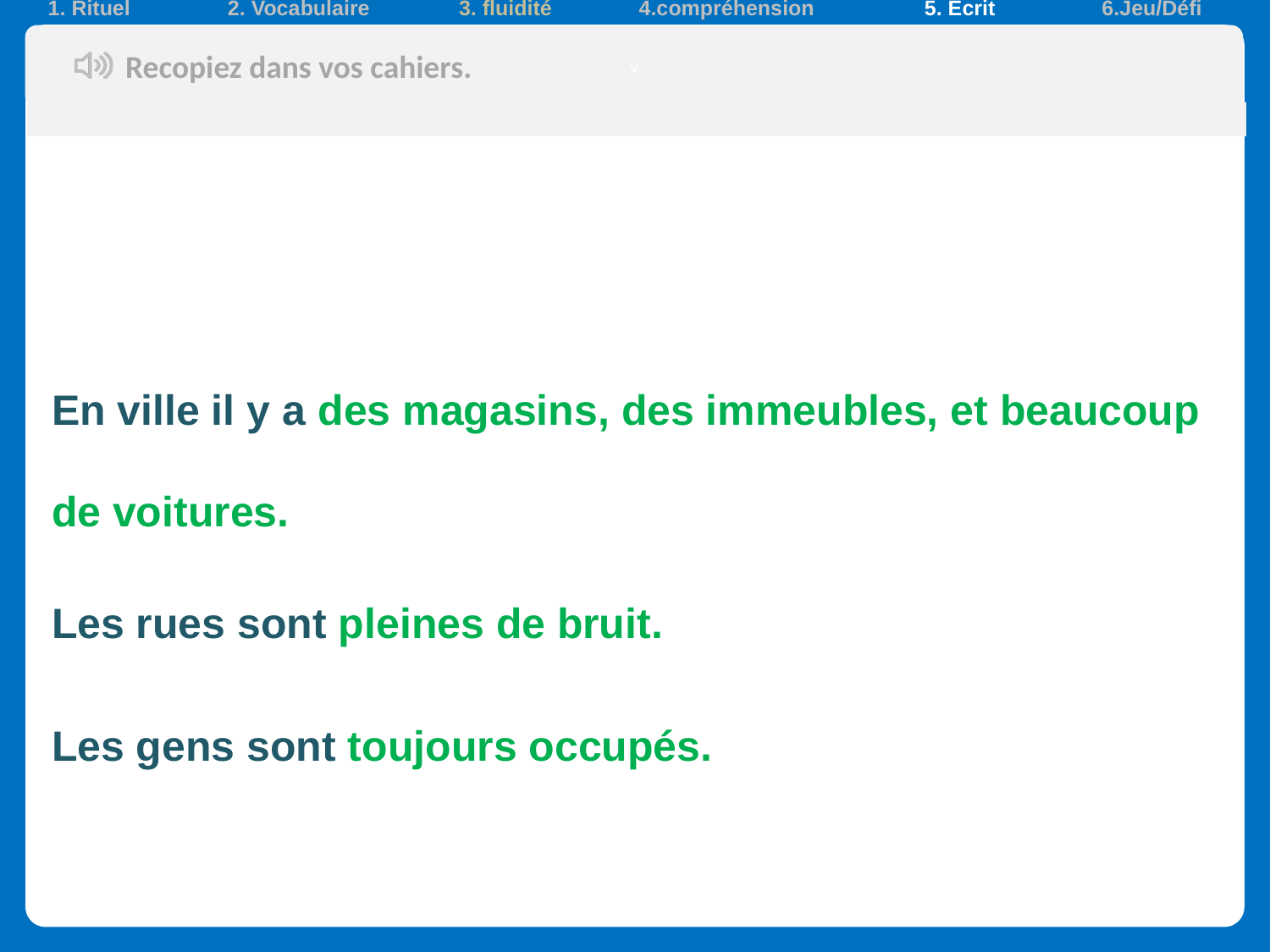

| 1. Rituel | 2. Vocabulaire | 3. fluidité | 4.compréhension | 5. Ecrit | 6.Jeu/Défi |
| --- | --- | --- | --- | --- | --- |

v
Recopiez dans vos cahiers.

|  |
| --- |
En ville il y a des magasins, des immeubles, et beaucoup de voitures.
Les rues sont pleines de bruit.
Les gens sont toujours occupés.